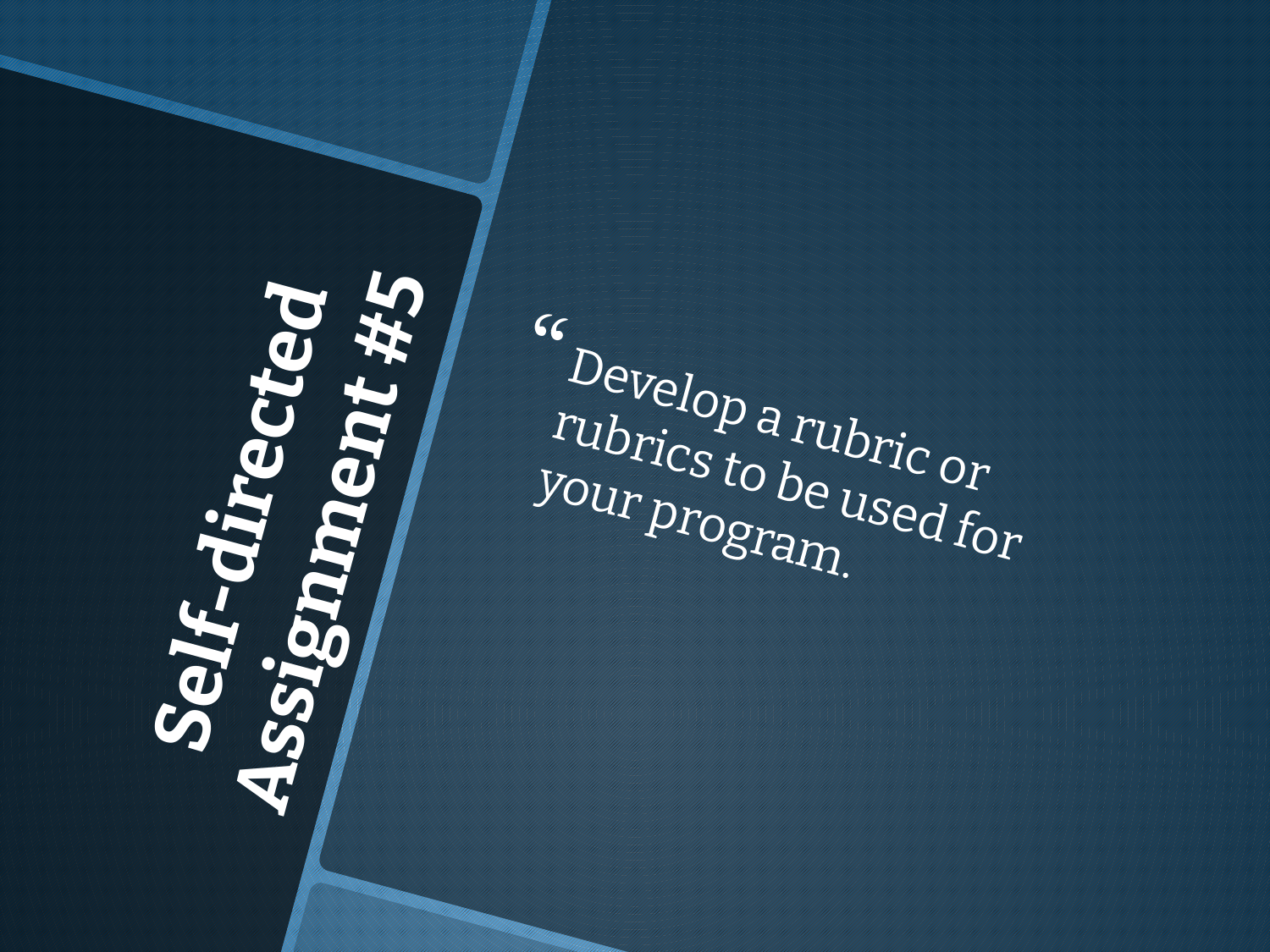

Develop a rubric or rubrics to be used for your program.
# Self-directed Assignment #5